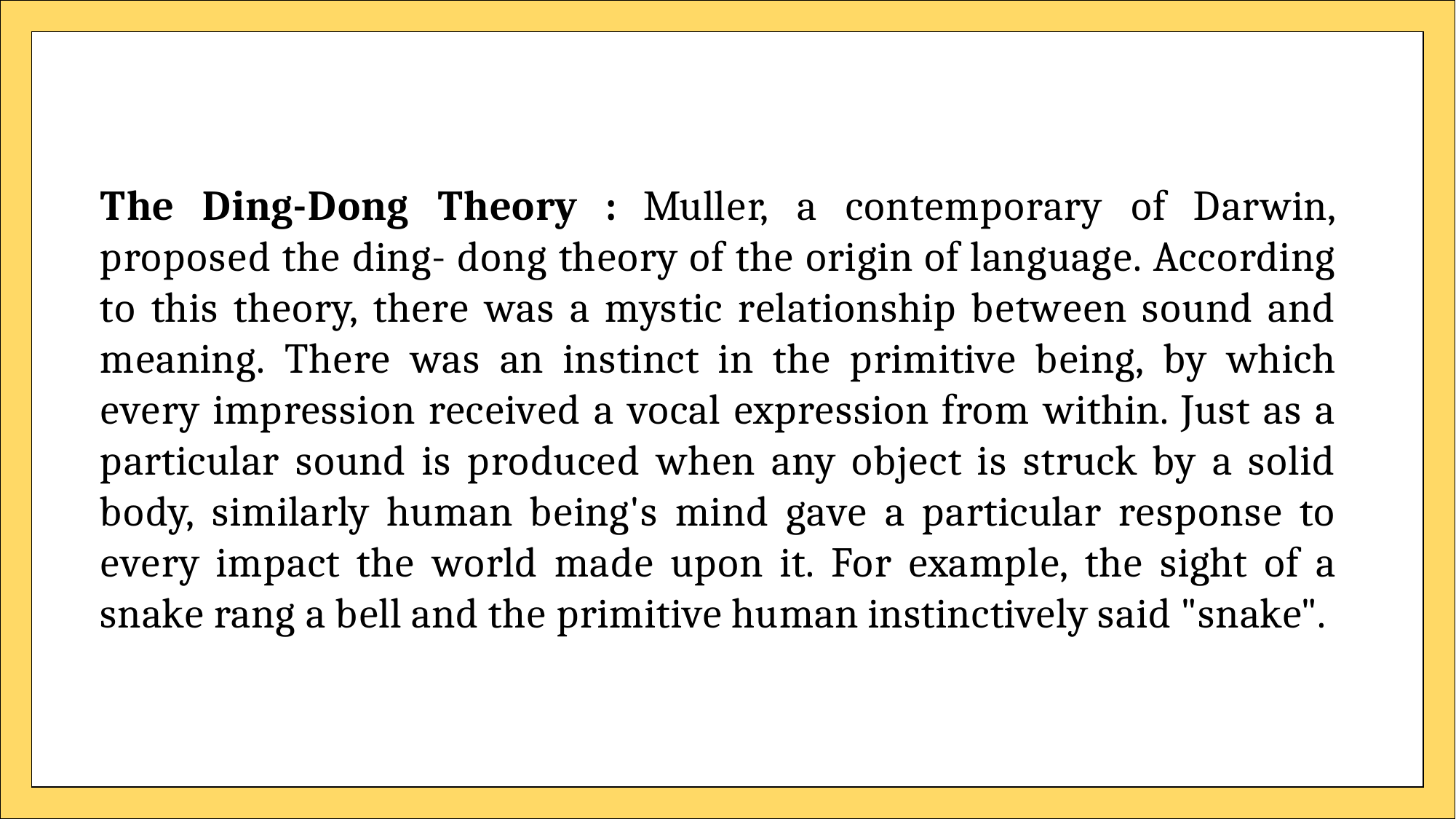

Some Views about Language
The Ding-Dong Theory : Muller, a contemporary of Darwin, proposed the ding- dong theory of the origin of language. According to this theory, there was a mystic relationship between sound and meaning. There was an instinct in the primitive being, by which every impression received a vocal expression from within. Just as a particular sound is produced when any object is struck by a solid body, similarly human being's mind gave a particular response to every impact the world made upon it. For example, the sight of a snake rang a bell and the primitive human instinctively said "snake".